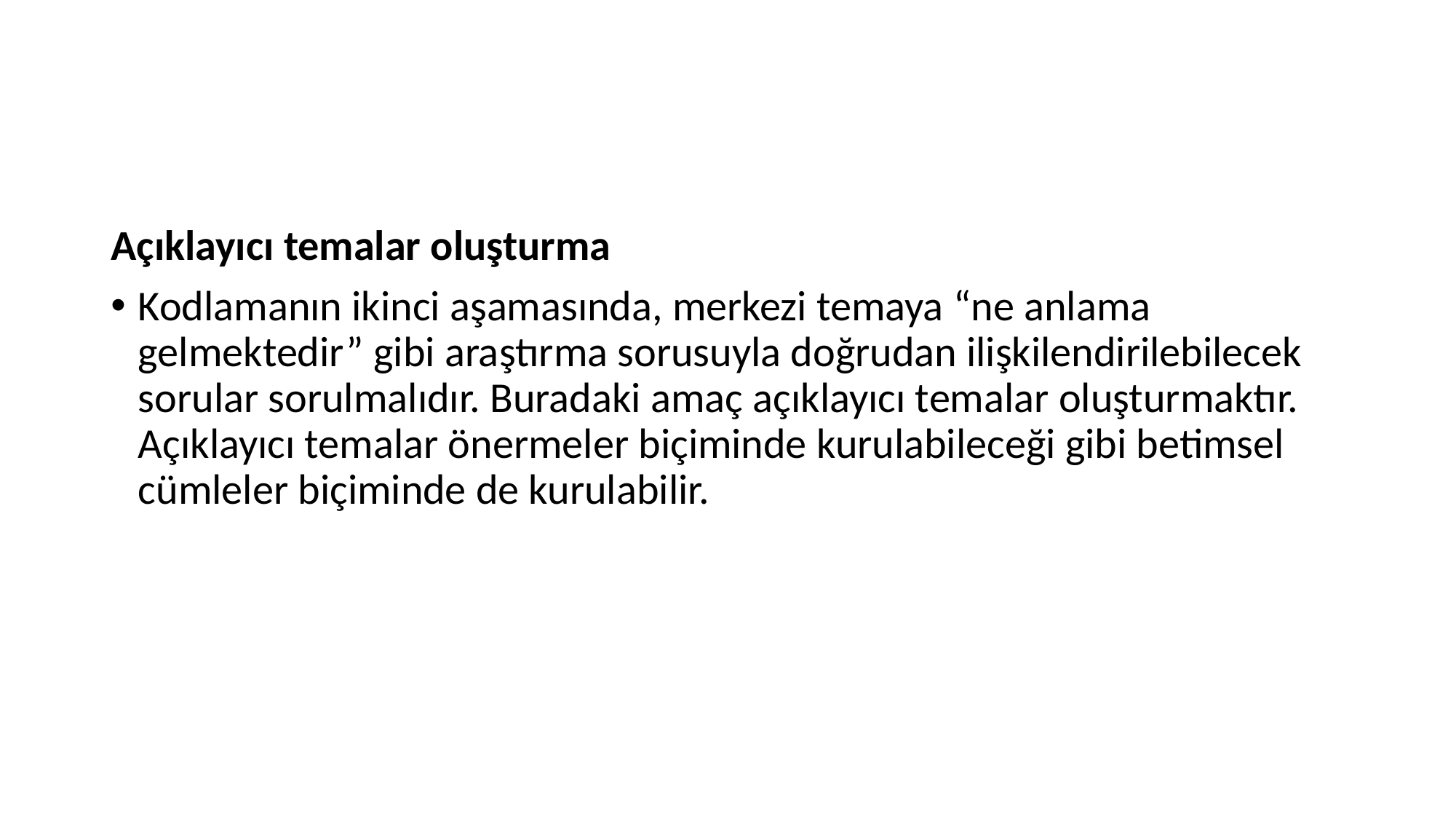

#
Açıklayıcı temalar oluşturma
Kodlamanın ikinci aşamasında, merkezi temaya “ne anlama gelmektedir” gibi araştırma sorusuyla doğrudan ilişkilendirilebilecek sorular sorulmalıdır. Buradaki amaç açıklayıcı temalar oluşturmaktır. Açıklayıcı temalar önermeler biçiminde kurulabileceği gibi betimsel cümleler biçiminde de kurulabilir.